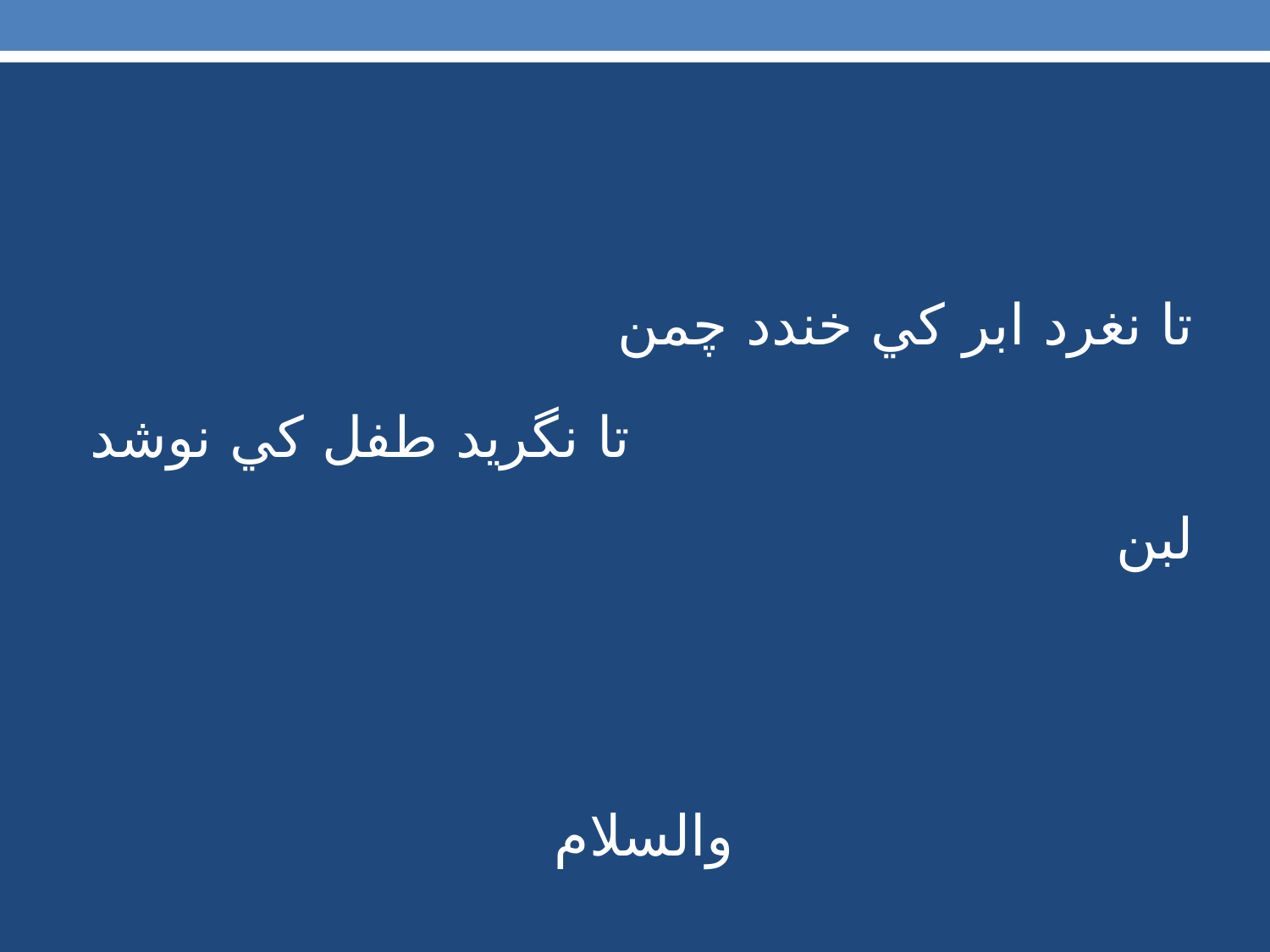

تا نغرد ابر كي خندد چمن
تا نگريد طفل كي نوشد لبن

والسلام